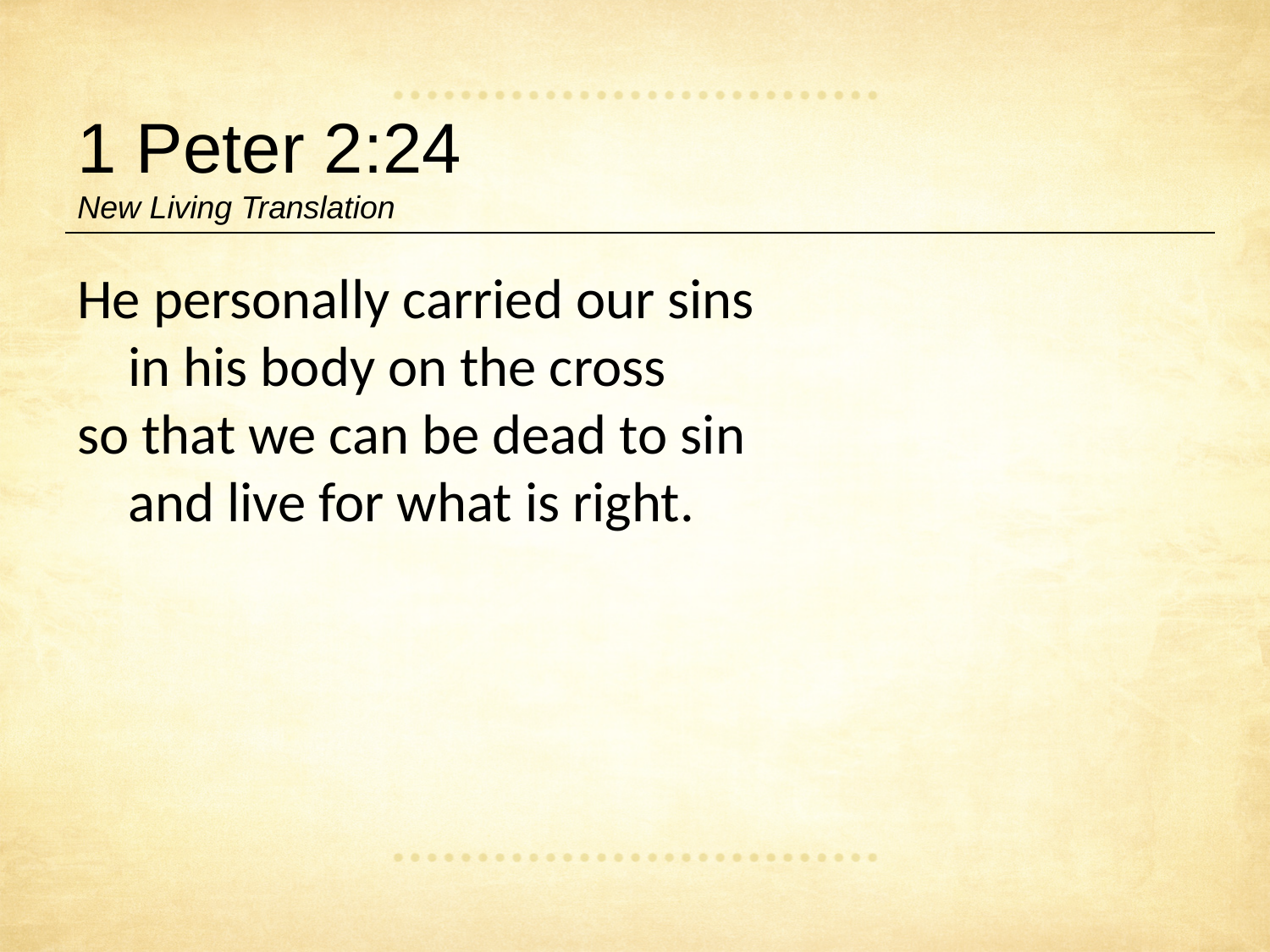

1 Peter 2:24
New Living Translation
He personally carried our sins
    in his body on the cross
so that we can be dead to sin
    and live for what is right.